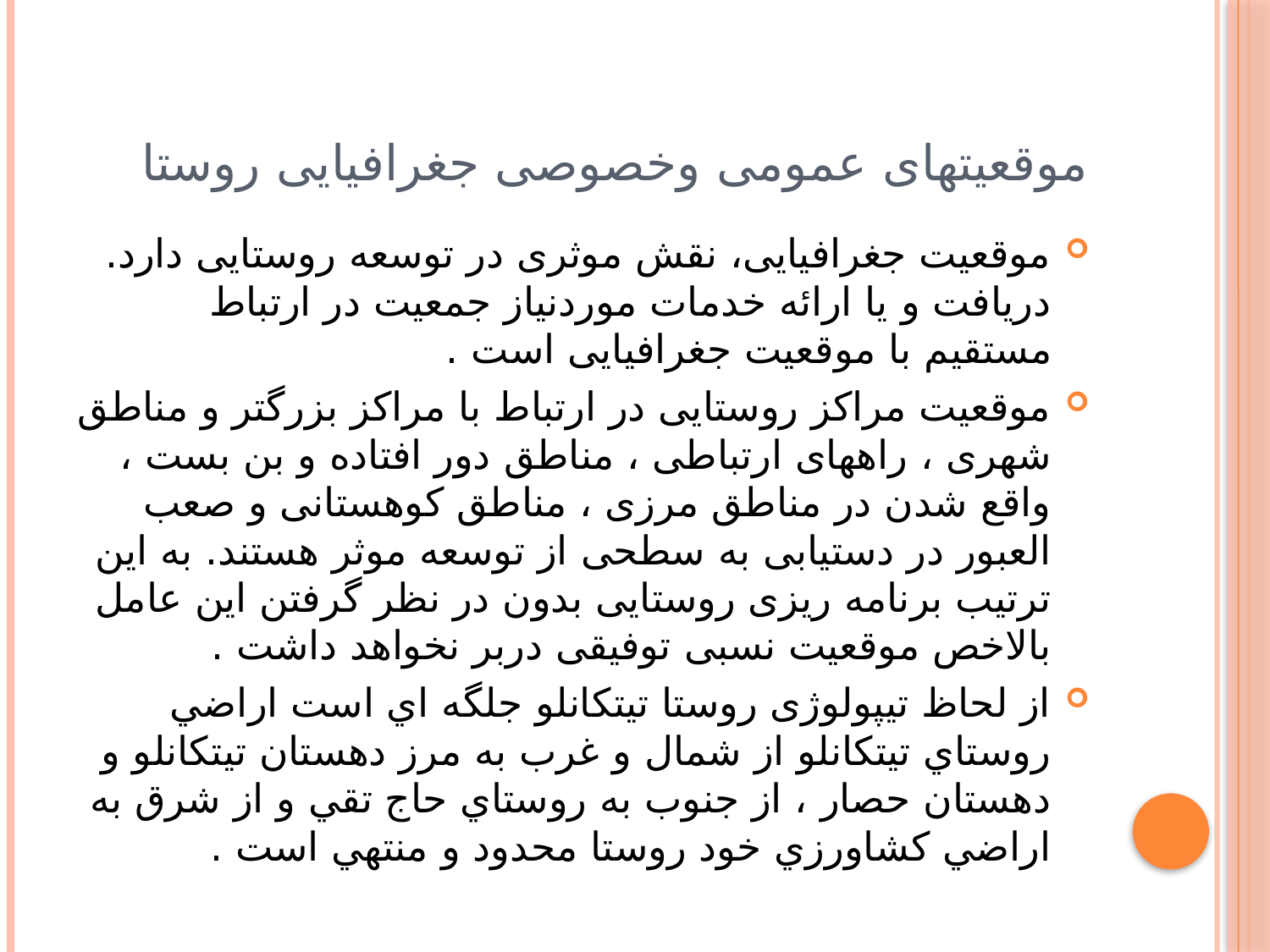

# موقعیتهای عمومی وخصوصی جغرافیایی روستا
موقعیت جغرافیايی، نقش موثری در توسعه روستایی دارد. دریافت و یا ارائه خدمات موردنیاز جمعیت در ارتباط مستقیم با موقعیت جغرافیایی است .
موقعیت مراکز روستایی در ارتباط با مراکز بزرگتر و مناطق شهری ، راههای ارتباطی ، مناطق دور افتاده و بن بست ، واقع شدن در مناطق مرزی ، مناطق کوهستانی و صعب العبور در دستیابی به سطحی از توسعه موثر هستند. به این ترتیب برنامه ریزی روستایی بدون در نظر گرفتن این عامل بالاخص موقعیت نسبی توفیقی دربر نخواهد داشت .
از لحاظ تیپولوژی روستا تیتکانلو جلگه اي است اراضي روستاي تيتكانلو از شمال و غرب به مرز دهستان تيتكانلو و دهستان حصار ، از جنوب به روستاي حاج تقي و از شرق به اراضي كشاورزي خود روستا محدود و منتهي است .